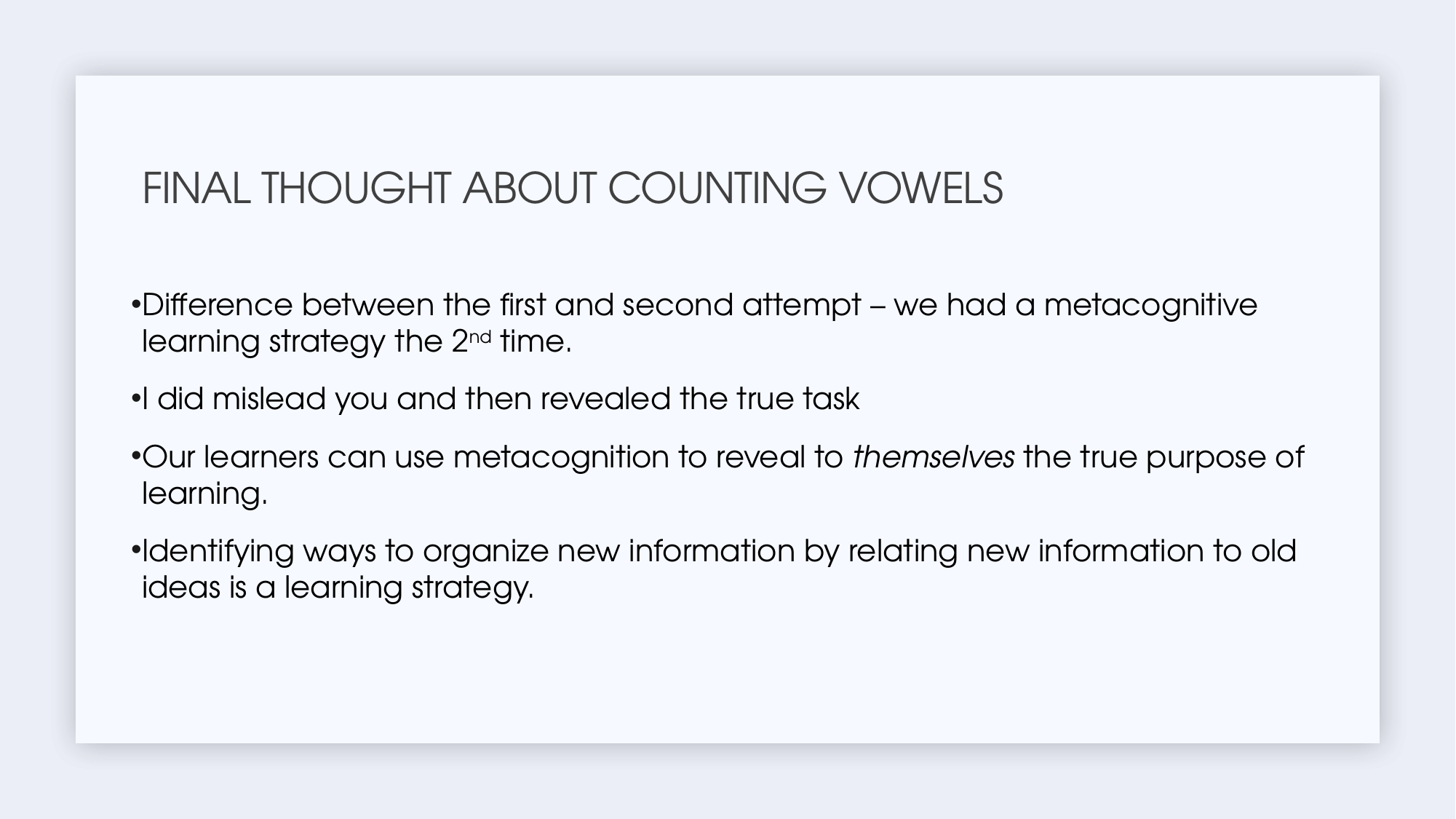

# Final thought about Counting Vowels
Difference between the first and second attempt – we had a metacognitive learning strategy the 2nd time.
I did mislead you and then revealed the true task
Our learners can use metacognition to reveal to themselves the true purpose of learning.
Identifying ways to organize new information by relating new information to old ideas is a learning strategy.